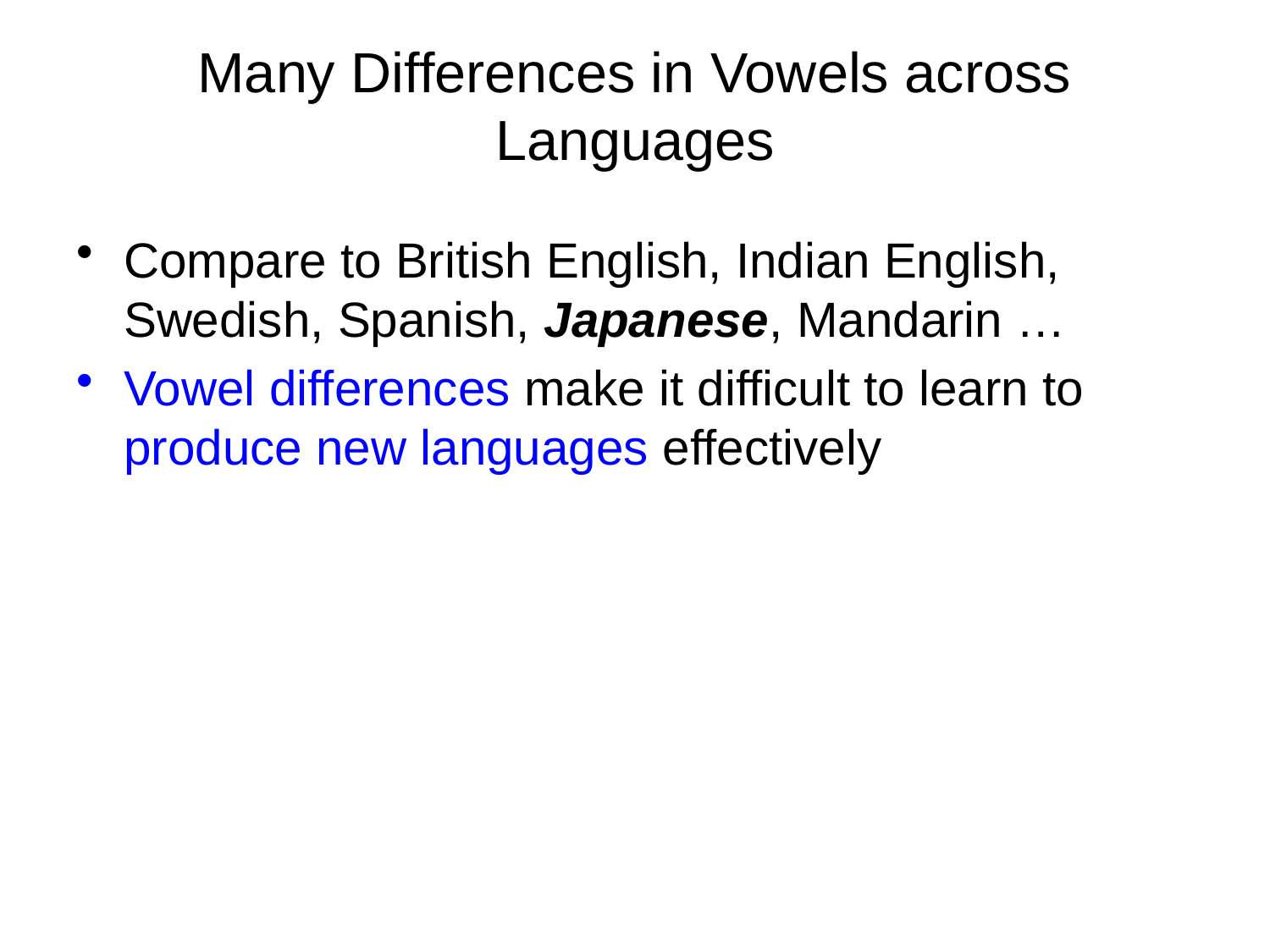

# Many Differences in Vowels across Languages
Compare to British English, Indian English, Swedish, Spanish, Japanese, Mandarin …
Vowel differences make it difficult to learn to produce new languages effectively